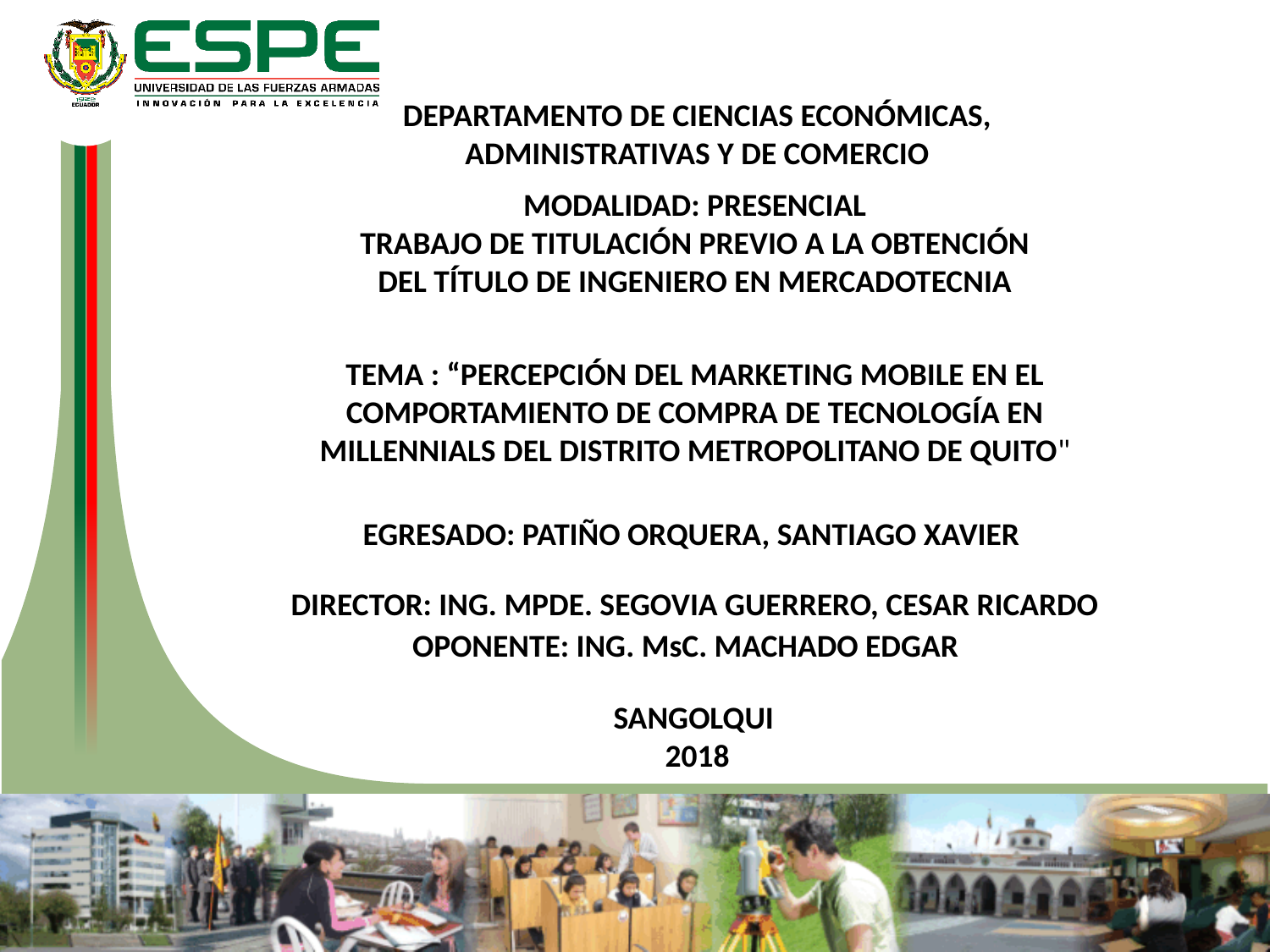

DEPARTAMENTO DE CIENCIAS ECONÓMICAS, ADMINISTRATIVAS Y DE COMERCIO
MODALIDAD: PRESENCIAL
TRABAJO DE TITULACIÓN PREVIO A LA OBTENCIÓN DEL TÍTULO DE INGENIERO EN MERCADOTECNIA

TEMA : “PERCEPCIÓN DEL MARKETING MOBILE EN EL COMPORTAMIENTO DE COMPRA DE TECNOLOGÍA EN MILLENNIALS DEL DISTRITO METROPOLITANO DE QUITO"

EGRESADO: PATIÑO ORQUERA, SANTIAGO XAVIER
DIRECTOR: ING. MPDE. SEGOVIA GUERRERO, CESAR RICARDO
OPONENTE: ING. MsC. MACHADO EDGAR
SANGOLQUI
2018